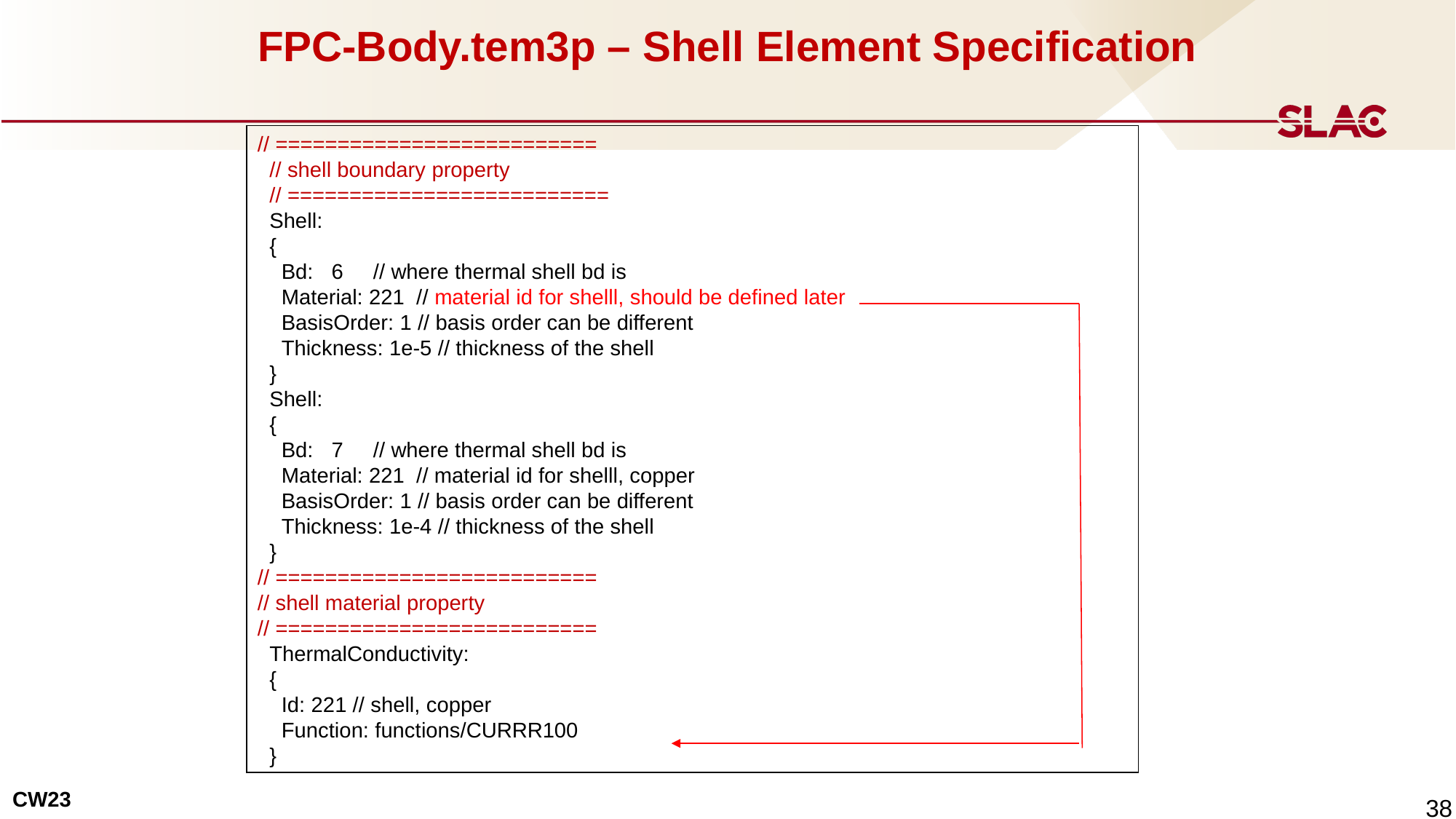

# FPC-Body.tem3p – Shell Element Specification
// ==========================
  // shell boundary property
  // ==========================
  Shell:
  {
    Bd:   6     // where thermal shell bd is
    Material: 221  // material id for shelll, should be defined later
    BasisOrder: 1 // basis order can be different
    Thickness: 1e-5 // thickness of the shell
  }
  Shell:
  {
    Bd:   7     // where thermal shell bd is
    Material: 221  // material id for shelll, copper
    BasisOrder: 1 // basis order can be different
    Thickness: 1e-4 // thickness of the shell
  }
// ==========================
// shell material property
// ==========================
  ThermalConductivity:
  {
    Id: 221 // shell, copper
    Function: functions/CURRR100
  }
 38